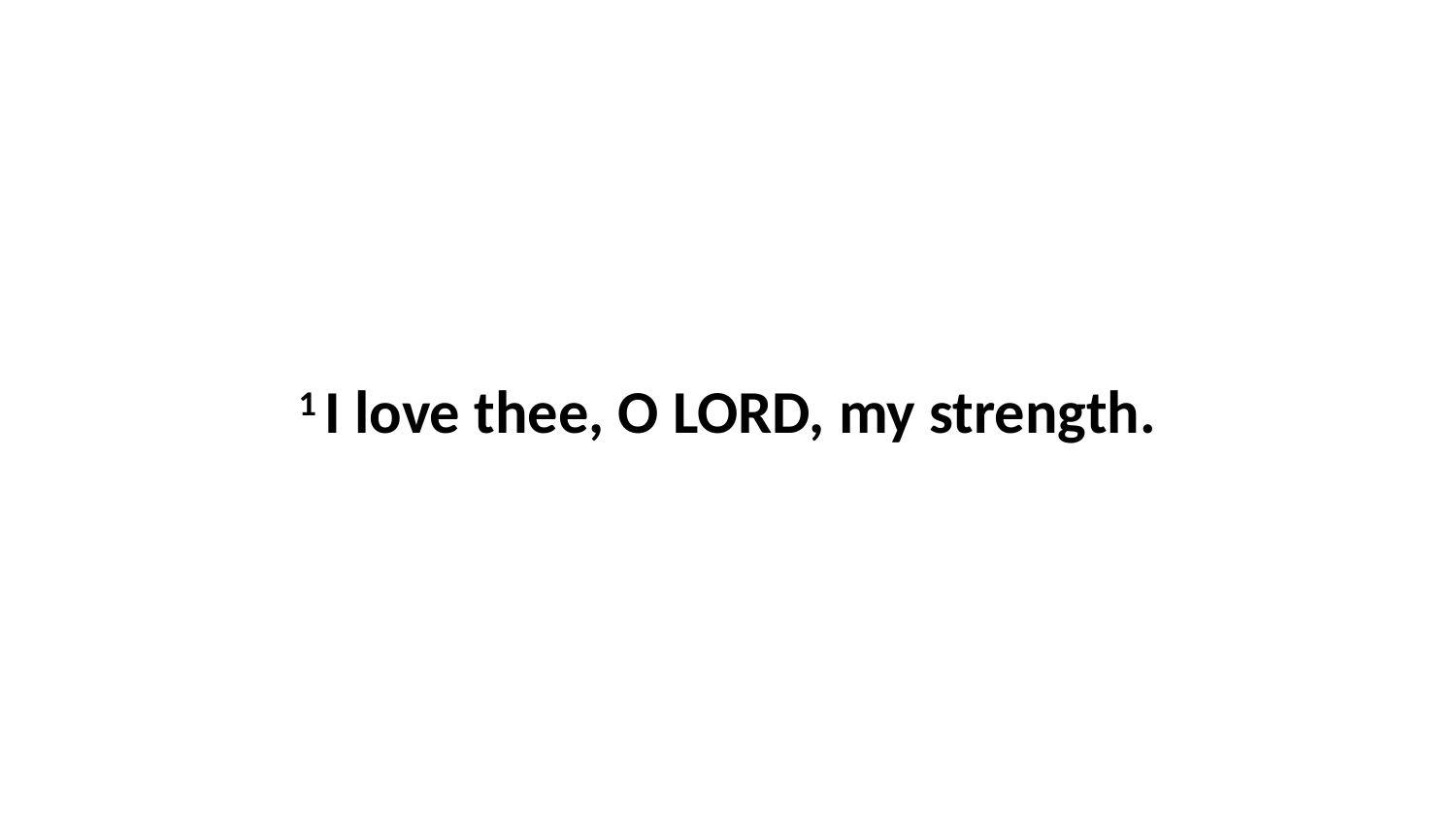

1 I love thee, O LORD, my strength.